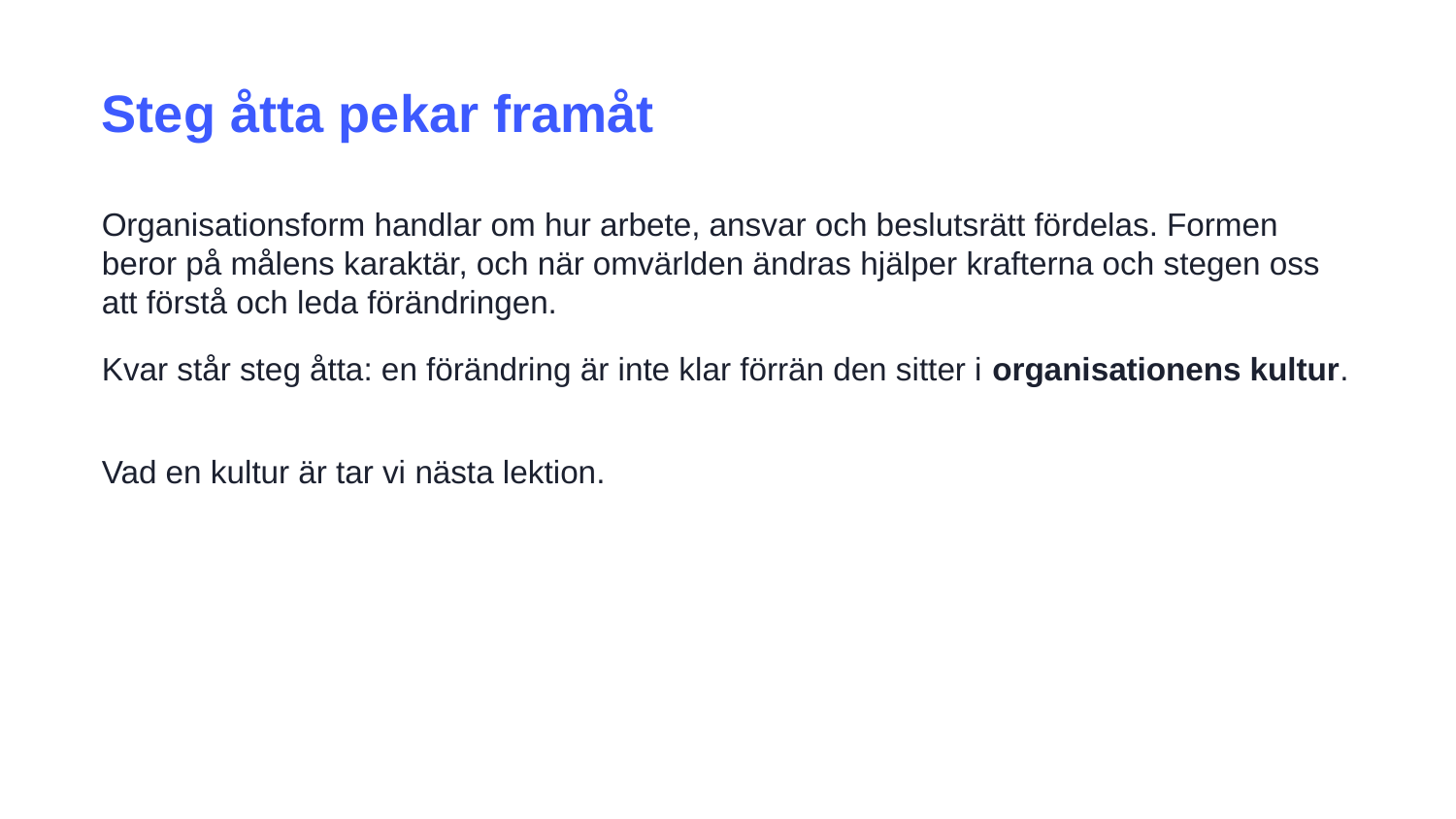

Steg åtta pekar framåt
Organisationsform handlar om hur arbete, ansvar och beslutsrätt fördelas. Formen beror på målens karaktär, och när omvärlden ändras hjälper krafterna och stegen oss att förstå och leda förändringen.
Kvar står steg åtta: en förändring är inte klar förrän den sitter i organisationens kultur.
Vad en kultur är tar vi nästa lektion.